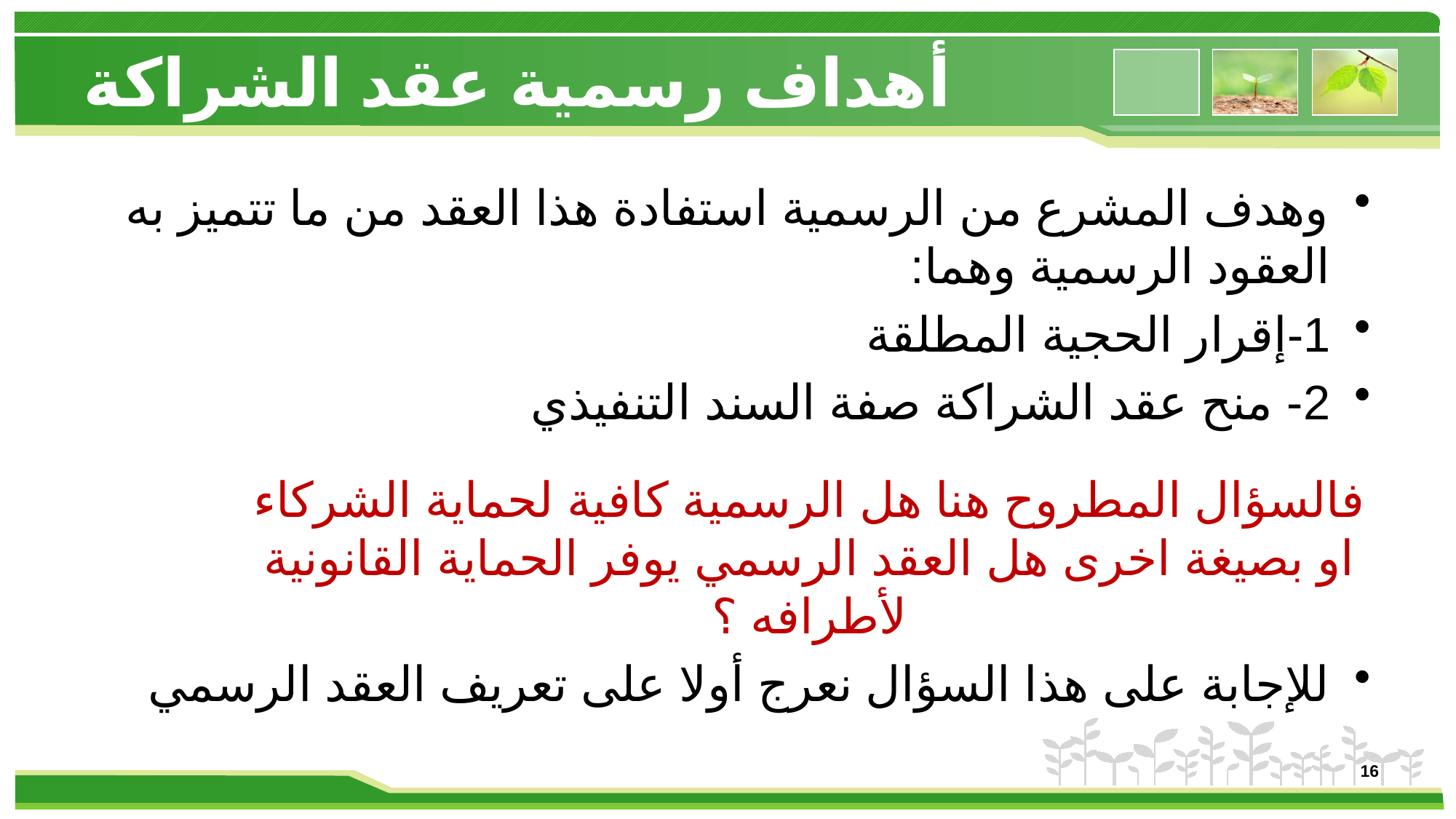

# أهداف رسمية عقد الشراكة
وهدف المشرع من الرسمية استفادة هذا العقد من ما تتميز به العقود الرسمية وهما:
1-	إقرار الحجية المطلقة
2- منح عقد الشراكة صفة السند التنفيذي

فالسؤال المطروح هنا هل الرسمية كافية لحماية الشركاء او بصيغة اخرى هل العقد الرسمي يوفر الحماية القانونية لأطرافه ؟
للإجابة على هذا السؤال نعرج أولا على تعريف العقد الرسمي
16